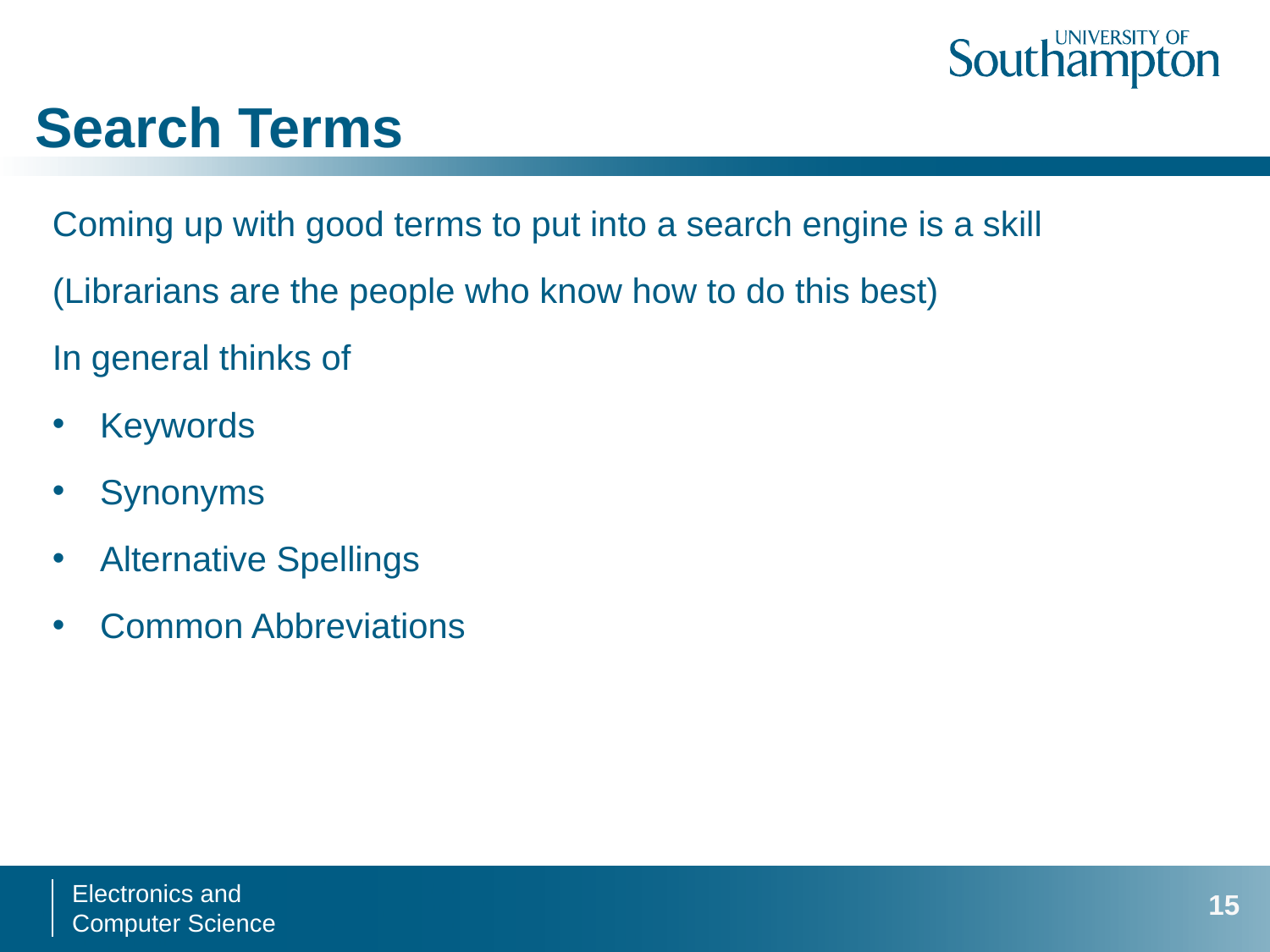

Search Terms
Coming up with good terms to put into a search engine is a skill
(Librarians are the people who know how to do this best)
In general thinks of
Keywords
Synonyms
Alternative Spellings
Common Abbreviations

15